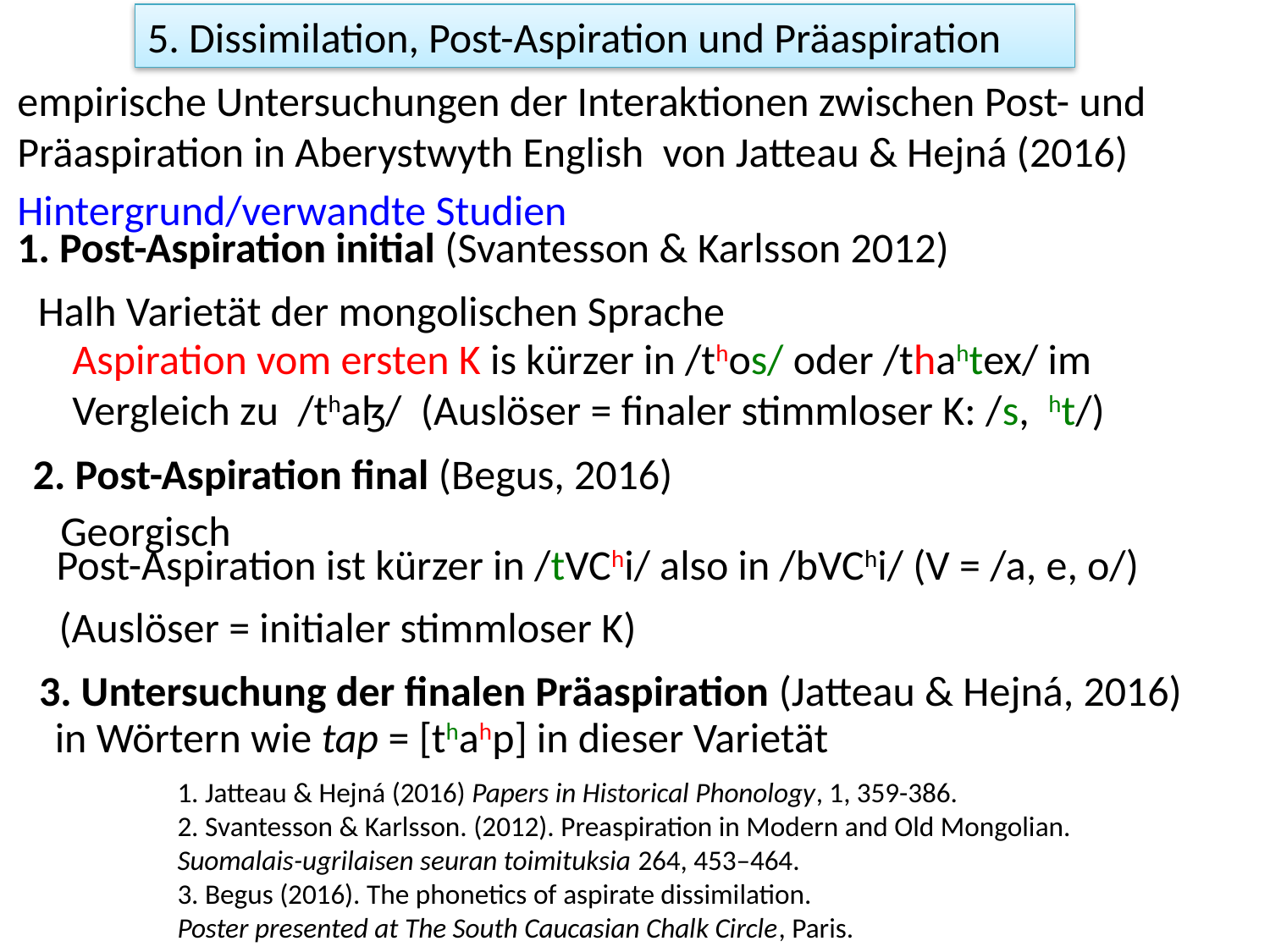

5. Dissimilation, Post-Aspiration und Präaspiration
empirische Untersuchungen der Interaktionen zwischen Post- und Präaspiration in Aberystwyth English  von Jatteau & Hejná (2016)
Hintergrund/verwandte Studien
1. Post-Aspiration initial (Svantesson & Karlsson 2012)
Halh Varietät der mongolischen Sprache
Aspiration vom ersten K is kürzer in /thos/ oder /thahtex/ im Vergleich zu  /thaɮ/  (Auslöser = finaler stimmloser K: /s,  ht/)
2. Post-Aspiration final (Begus, 2016)
Georgisch
Post-Aspiration ist kürzer in /tVChi/ also in /bVChi/ (V = /a, e, o/)
(Auslöser = initialer stimmloser K)
3. Untersuchung der finalen Präaspiration (Jatteau & Hejná, 2016)
in Wörtern wie tap = [thahp] in dieser Varietät
1. Jatteau & Hejná (2016) Papers in Historical Phonology, 1, 359-386.
2. Svantesson & Karlsson. (2012). Preaspiration in Modern and Old Mongolian.
Suomalais-ugrilaisen seuran toimituksia 264, 453–464.
3. Begus (2016). The phonetics of aspirate dissimilation.
Poster presented at The South Caucasian Chalk Circle, Paris.